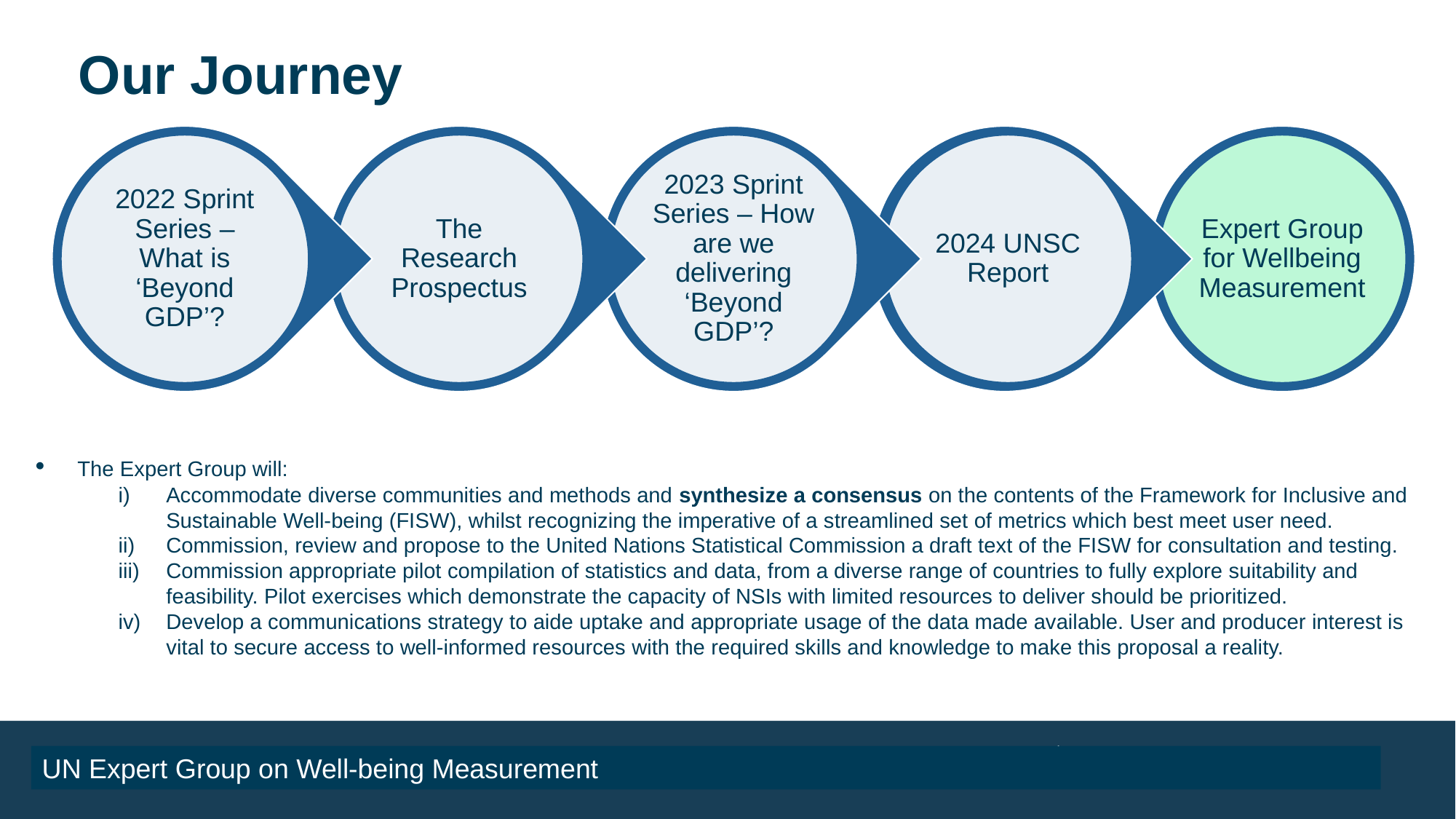

Expert Group for Wellbeing Measurement
2024 UNSC Report
2023 Sprint Series – How are we delivering ‘Beyond GDP’?
The Research Prospectus
2022 Sprint Series – What is ‘Beyond GDP’?
# Our Journey
The Expert Group will:
Accommodate diverse communities and methods and synthesize a consensus on the contents of the Framework for Inclusive and Sustainable Well-being (FISW), whilst recognizing the imperative of a streamlined set of metrics which best meet user need.
Commission, review and propose to the United Nations Statistical Commission a draft text of the FISW for consultation and testing.
Commission appropriate pilot compilation of statistics and data, from a diverse range of countries to fully explore suitability and feasibility. Pilot exercises which demonstrate the capacity of NSIs with limited resources to deliver should be prioritized.
Develop a communications strategy to aide uptake and appropriate usage of the data made available. User and producer interest is vital to secure access to well-informed resources with the required skills and knowledge to make this proposal a reality.
UN Expert Group on Well-being Measurement